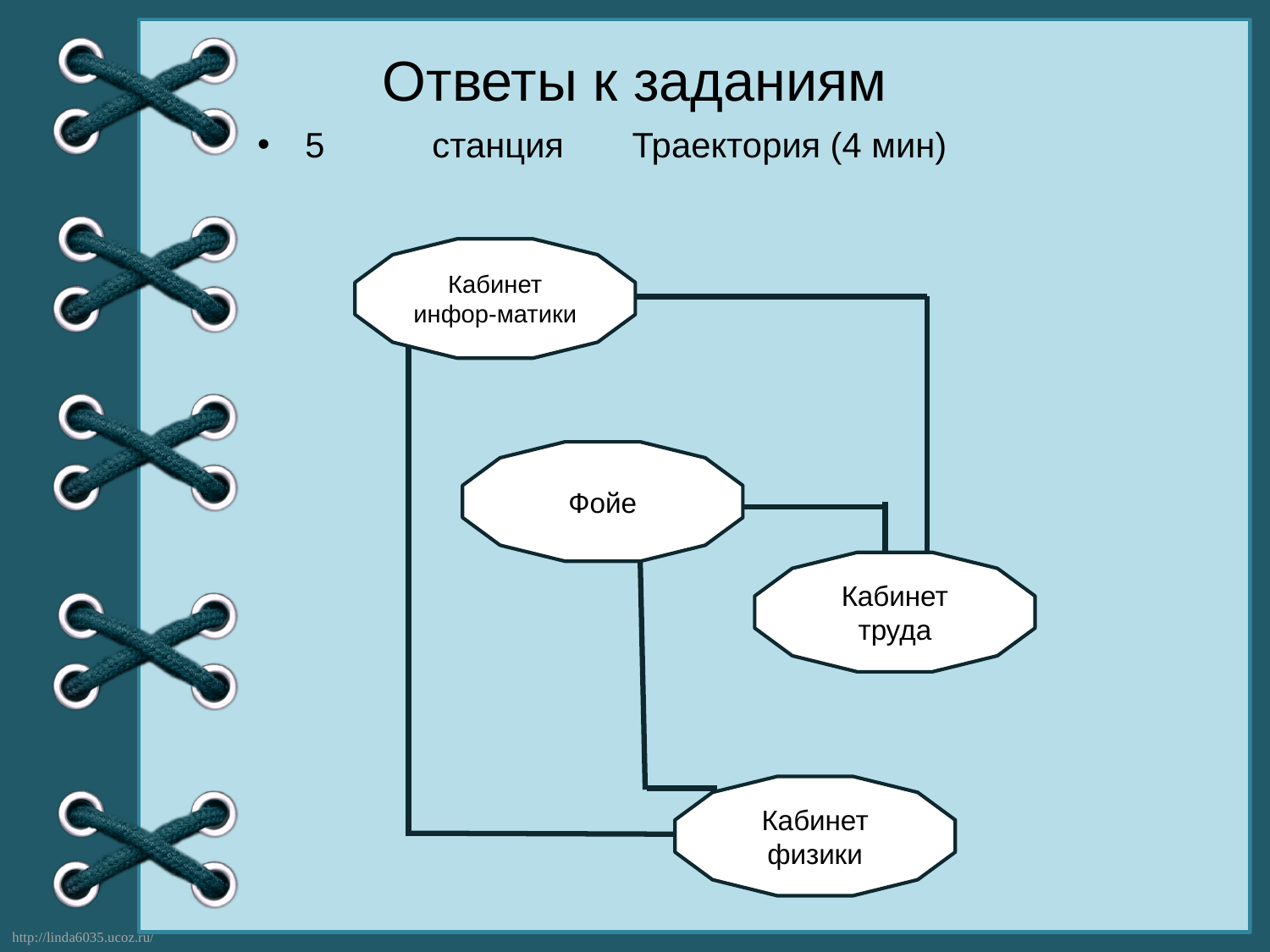

# Ответы к заданиям
5	станция       Траектория (4 мин)

Кабинет инфор-матики
Фойе
Кабинет физики
Кабинет труда